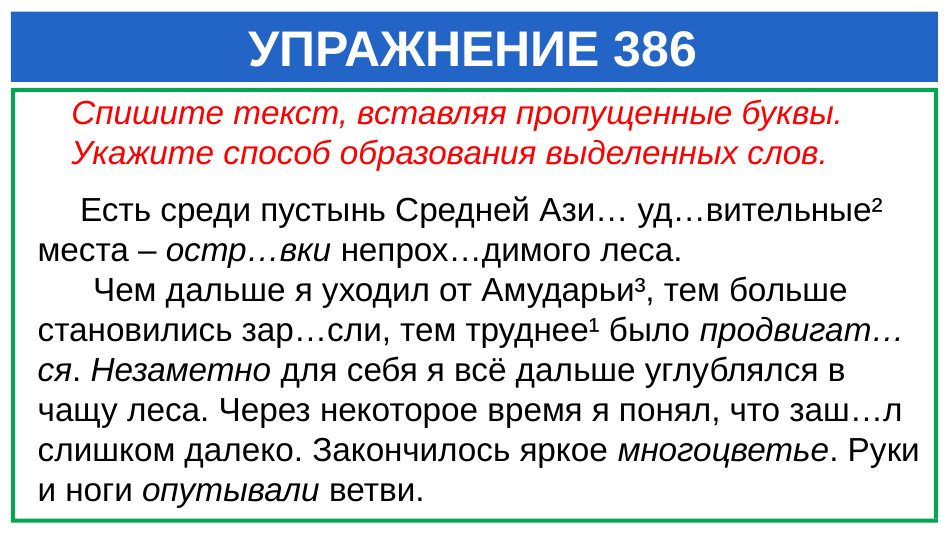

# УПРАЖНЕНИЕ 386
Спишите текст, вставляя пропущенные буквы. Укажите способ образования выделенных слов.
     Есть среди пустынь Средней Ази… уд…вительные² места – остр…вки непрох…димого леса.
      Чем дальше я уходил от Амударьи³, тем больше становились зар…сли, тем труднее¹ было продвигат…ся. Незаметно для себя я всё дальше углублялся в чащу леса. Через некоторое время я понял, что заш…л слишком далеко. Закончилось яркое многоцветье. Руки и ноги опутывали ветви.